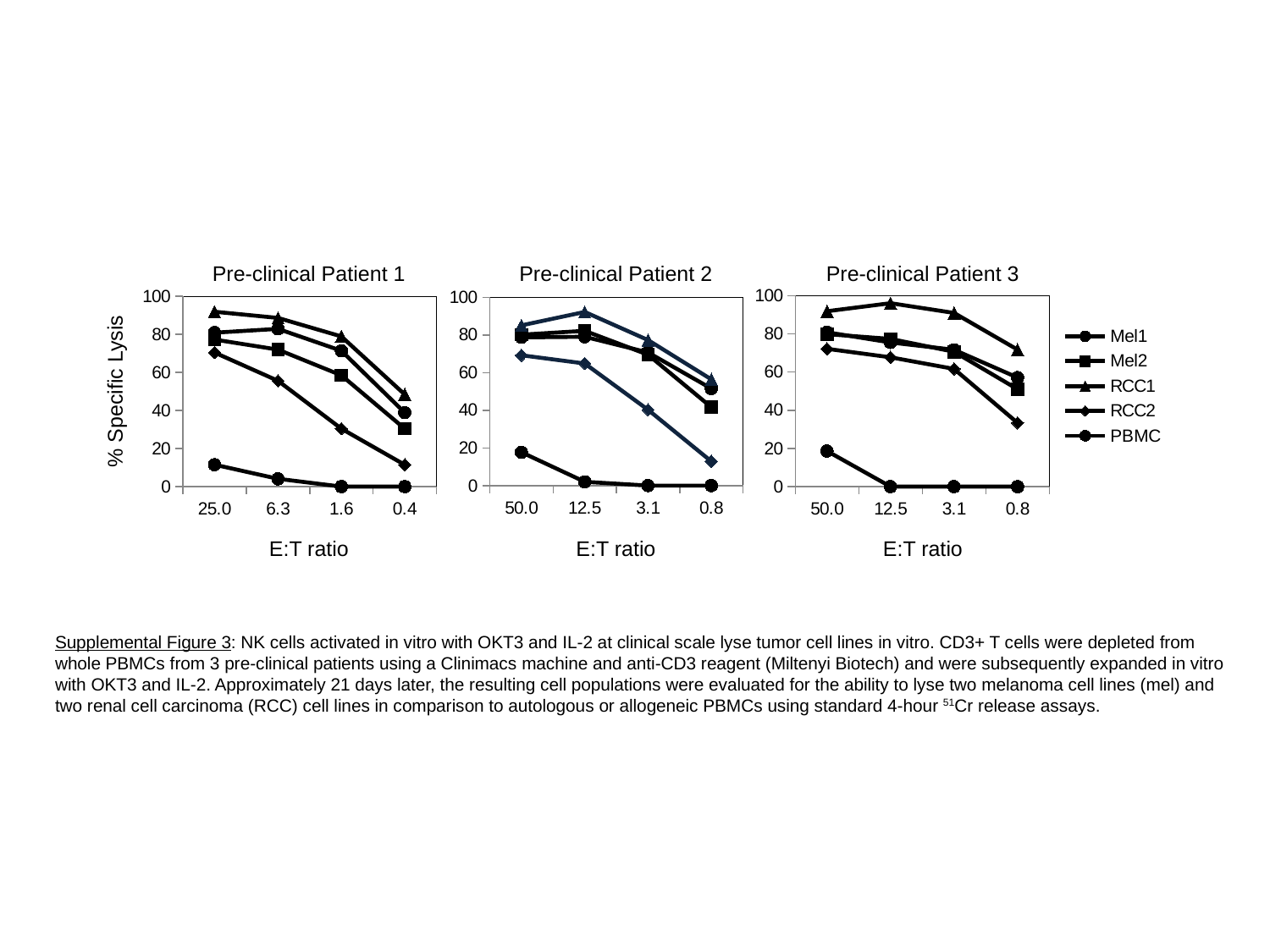

### Chart

| Category | Mel1 | Mel2 | RCC1 | RCC2 | PBMC |
|---|---|---|---|---|---|
| 25 | 80.87625091530387 | 77.26386903988566 | 91.88349514563106 | 70.41952911358628 | 11.482381530984219 |
| 6.3 | 82.8777154015133 | 71.96310250747045 | 88.62135922330097 | 55.59927966384307 | 4.070473876063185 |
| 1.6 | 71.38149865755418 | 58.490320904248414 | 78.9126213592233 | 30.42086306943242 | 0.0 |
| 0.4 | 38.845496704906026 | 30.375470962712743 | 48.40776699029123 | 11.438671379977318 | 0.0 |

### Chart

| Category | Mel1 | Mel2 | RCC1 | RCC2 | PBMC |
|---|---|---|---|---|---|
| 50 | 80.82743470832315 | 79.86228400675581 | 91.84466019417476 | 72.17368105115719 | 18.65127582017013 |
| 12.5 | 75.49426409567988 | 77.3678056385605 | 96.0582524271844 | 67.72493830454208 | 0.0 |
| 3.1 | 71.6743958994385 | 70.62491879953228 | 90.95145631067959 | 61.655439204962306 | 0.0 |
| 0.8 | 57.11496216743955 | 50.99389372482786 | 71.72815533980584 | 33.34889615153732 | 0.0 |

### Chart

| Category | Mel1 | Mel2 | RCC1 | RCC2 | PBMC |
|---|---|---|---|---|---|
| 50 | 78.74054185989748 | 80.16110172794595 | 85.08737864077665 | 69.21896885213091 | 17.67922235722963 |
| 12.5 | 79.0578472052722 | 82.20085747693908 | 92.2330097087379 | 64.85693323550983 | 2.0048602673147022 |
| 3.1 | 70.71027581156939 | 69.50760036377812 | 77.30097087378623 | 40.27879677182686 | 0.0 |
| 0.8 | 51.56211862338299 | 41.65259191892951 | 56.4466019417475 | 12.859334356032829 | 0.0 |
Pre-clinical Patient 1
Pre-clinical Patient 2
Pre-clinical Patient 3
% Specific Lysis
E:T ratio
E:T ratio
E:T ratio
Supplemental Figure 3: NK cells activated in vitro with OKT3 and IL-2 at clinical scale lyse tumor cell lines in vitro. CD3+ T cells were depleted from whole PBMCs from 3 pre-clinical patients using a Clinimacs machine and anti-CD3 reagent (Miltenyi Biotech) and were subsequently expanded in vitro with OKT3 and IL-2. Approximately 21 days later, the resulting cell populations were evaluated for the ability to lyse two melanoma cell lines (mel) and two renal cell carcinoma (RCC) cell lines in comparison to autologous or allogeneic PBMCs using standard 4-hour 51Cr release assays.